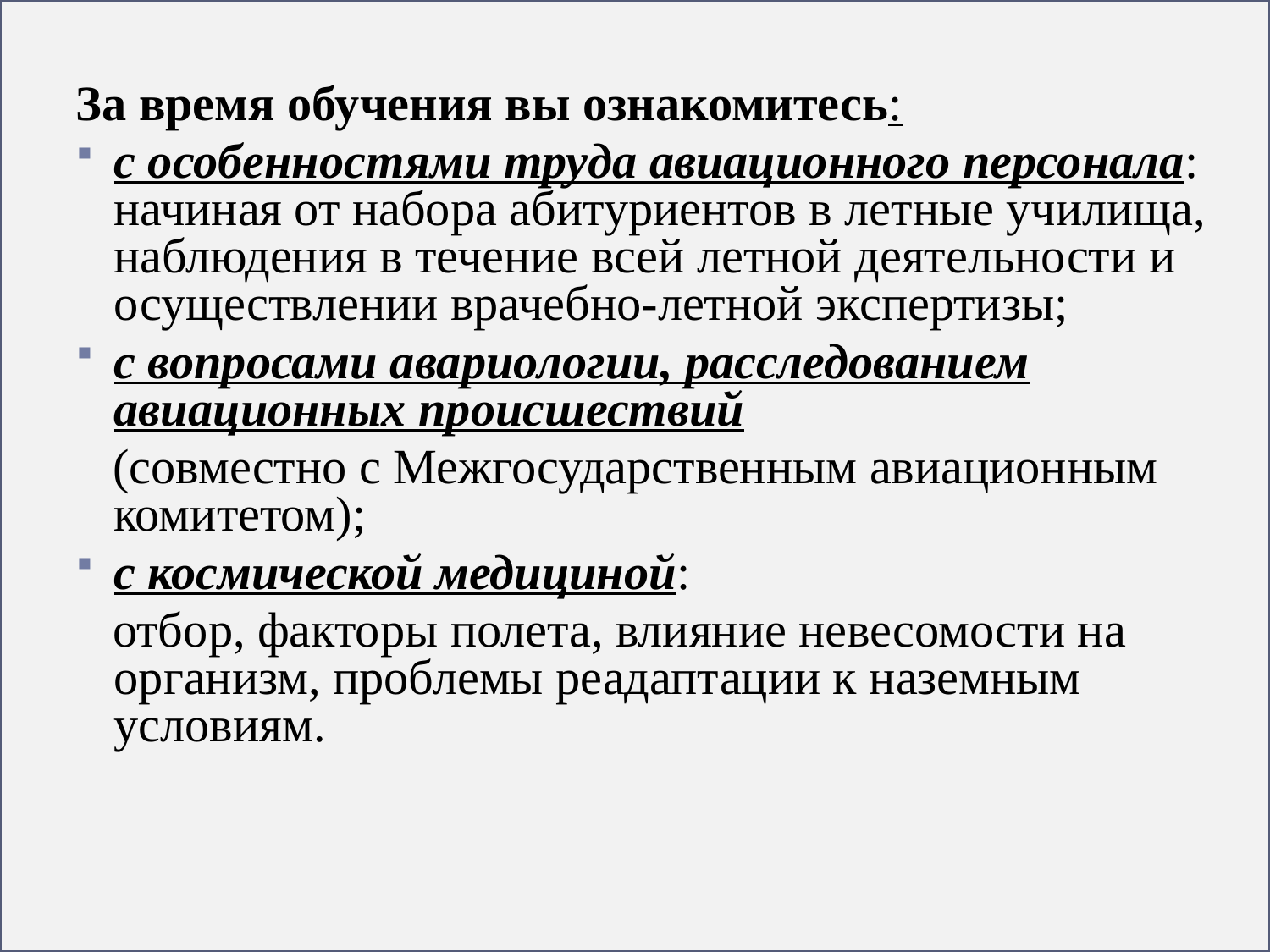

За время обучения вы ознакомитесь:
с особенностями труда авиационного персонала: начиная от набора абитуриентов в летные училища, наблюдения в течение всей летной деятельности и осуществлении врачебно-летной экспертизы;
с вопросами авариологии, расследованием авиационных происшествий
   (совместно с Межгосударственным авиационным комитетом);
с космической медициной:
   отбор, факторы полета, влияние невесомости на организм, проблемы реадаптации к наземным условиям.